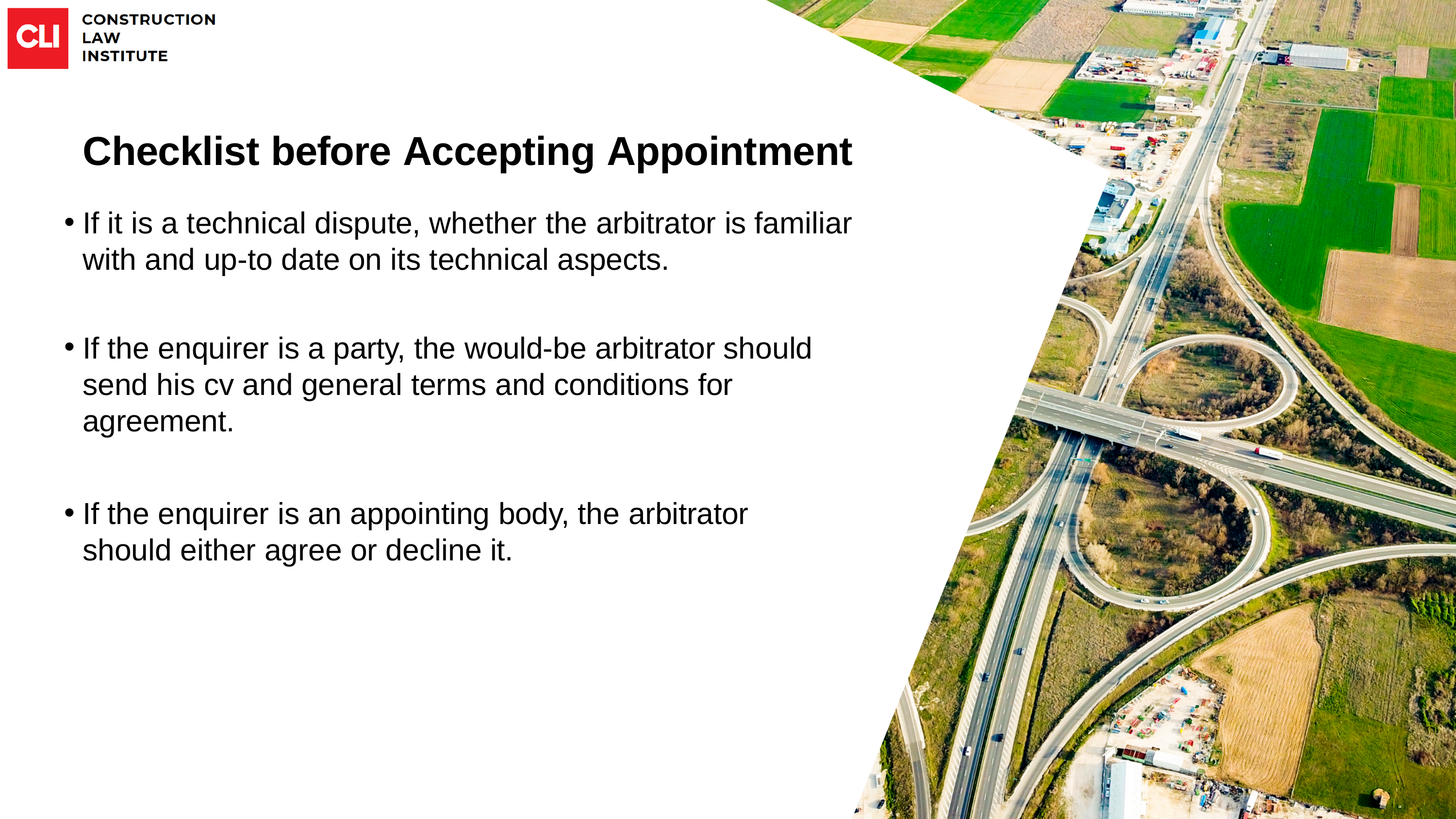

Checklist before Accepting Appointment
If it is a technical dispute, whether the arbitrator is familiar with and up-to date on its technical aspects.

If the enquirer is a party, the would-be arbitrator should send his cv and general terms and conditions for agreement.

If the enquirer is an appointing body, the arbitrator should either agree or decline it.